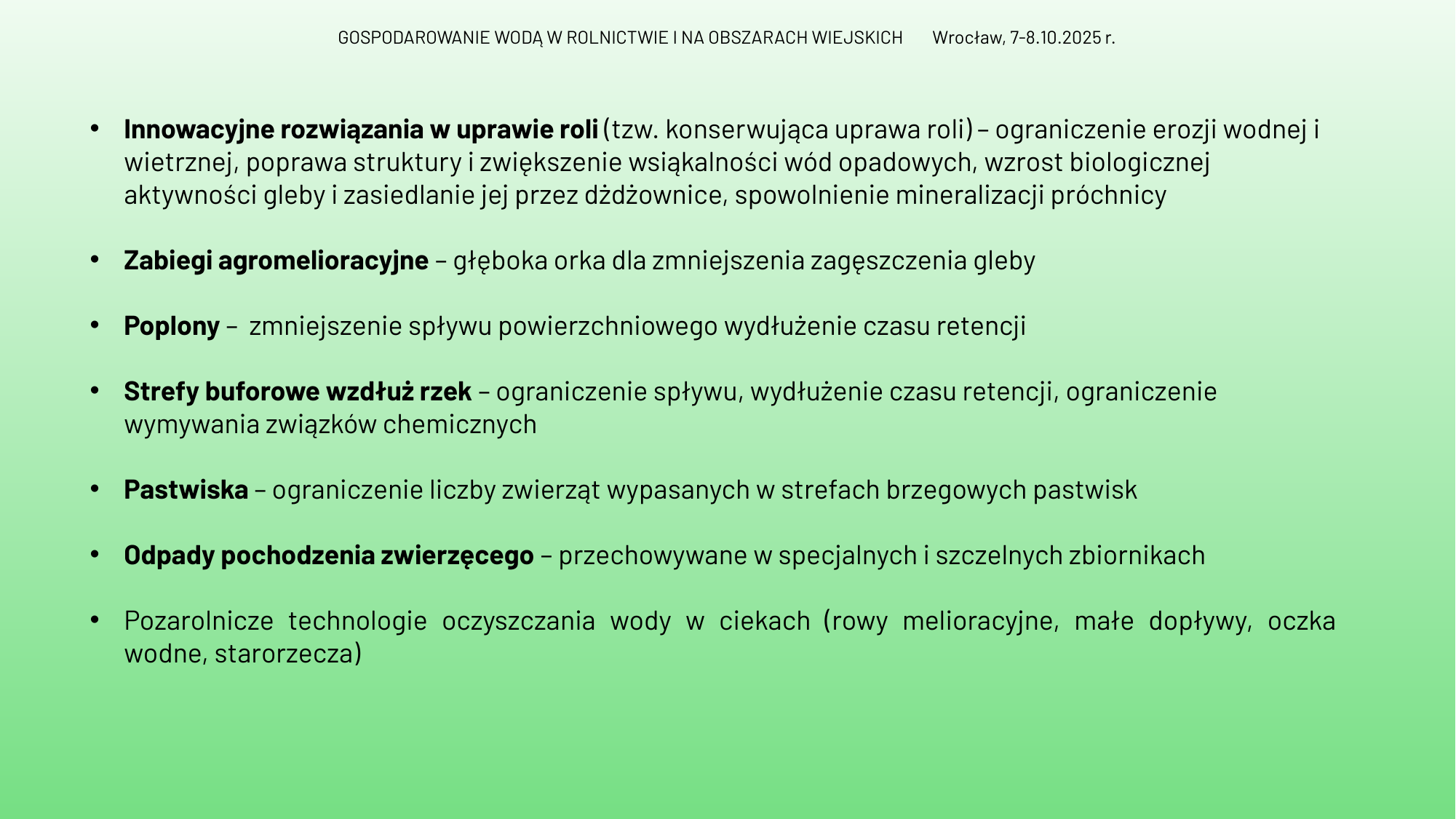

GOSPODAROWANIE WODĄ W ROLNICTWIE I NA OBSZARACH WIEJSKICH        Wrocław, 7-8.10.2025 r.

Innowacyjne rozwiązania w uprawie roli (tzw. konserwująca uprawa roli) – ograniczenie erozji wodnej i wietrznej, poprawa struktury i zwiększenie wsiąkalności wód opadowych, wzrost biologicznej aktywności gleby i zasiedlanie jej przez dżdżownice, spowolnienie mineralizacji próchnicy

Zabiegi agromelioracyjne – głęboka orka dla zmniejszenia zagęszczenia gleby

Poplony –  zmniejszenie spływu powierzchniowego wydłużenie czasu retencji

Strefy buforowe wzdłuż rzek – ograniczenie spływu, wydłużenie czasu retencji, ograniczenie wymywania związków chemicznych

Pastwiska – ograniczenie liczby zwierząt wypasanych w strefach brzegowych pastwisk

Odpady pochodzenia zwierzęcego – przechowywane w specjalnych i szczelnych zbiornikach

Pozarolnicze technologie oczyszczania wody w ciekach (rowy melioracyjne, małe dopływy, oczka wodne, starorzecza)